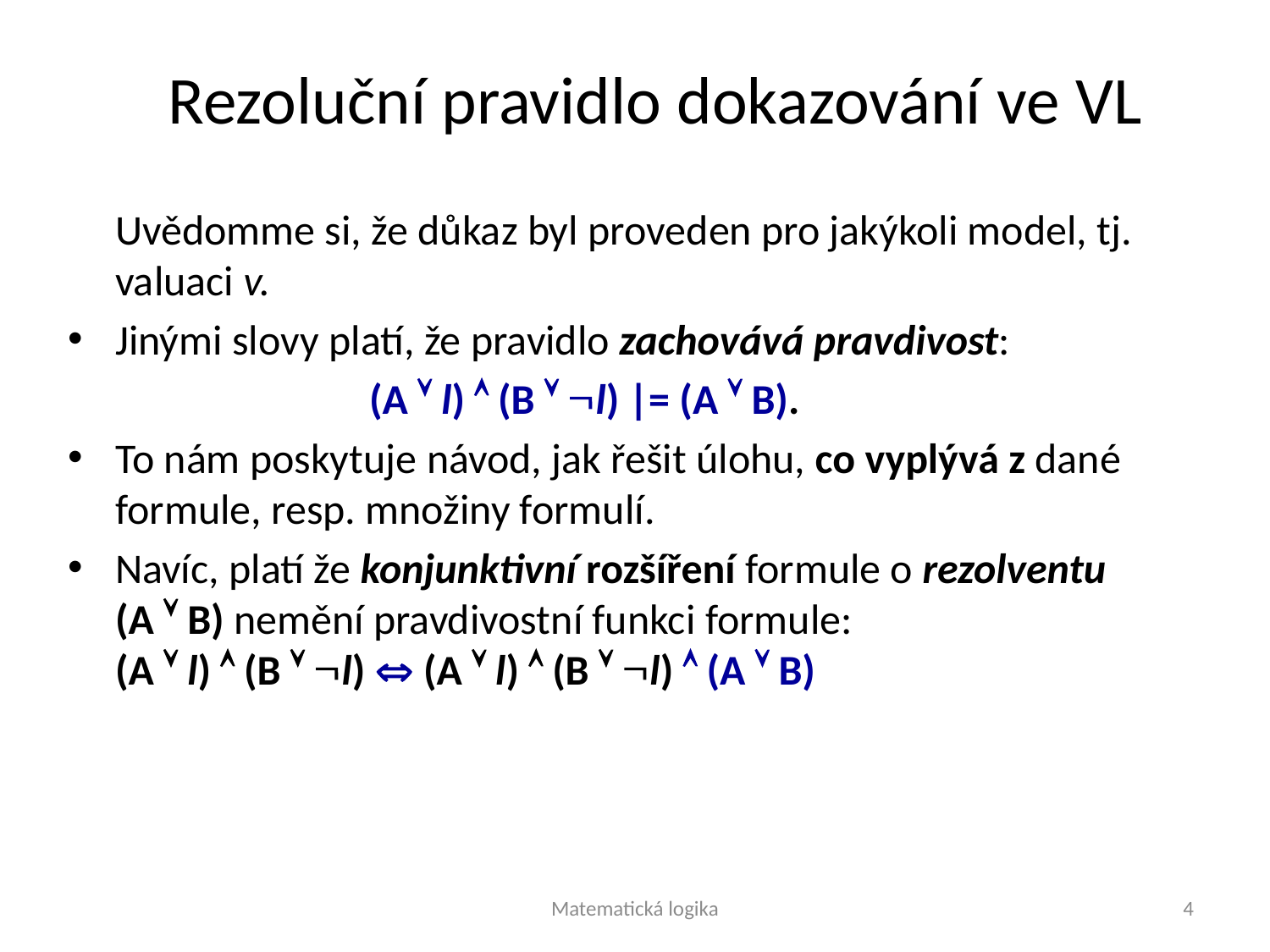

# Rezoluční pravidlo dokazování ve VL
	Uvědomme si, že důkaz byl proveden pro jakýkoli model, tj. valuaci v.
Jinými slovy platí, že pravidlo zachovává pravdivost:
			(A ∨ l) ∧ (B ∨ ¬l) |= (A ∨ B).
To nám poskytuje návod, jak řešit úlohu, co vyplývá z dané formule, resp. množiny formulí.
Navíc, platí že konjunktivní rozšíření formule o rezolventu
(A ∨ B) nemění pravdivostní funkci formule:
(A ∨ l) ∧ (B ∨ ¬l) ⇔ (A ∨ l) ∧ (B ∨ ¬l) ∧ (A ∨ B)
Matematická logika
4